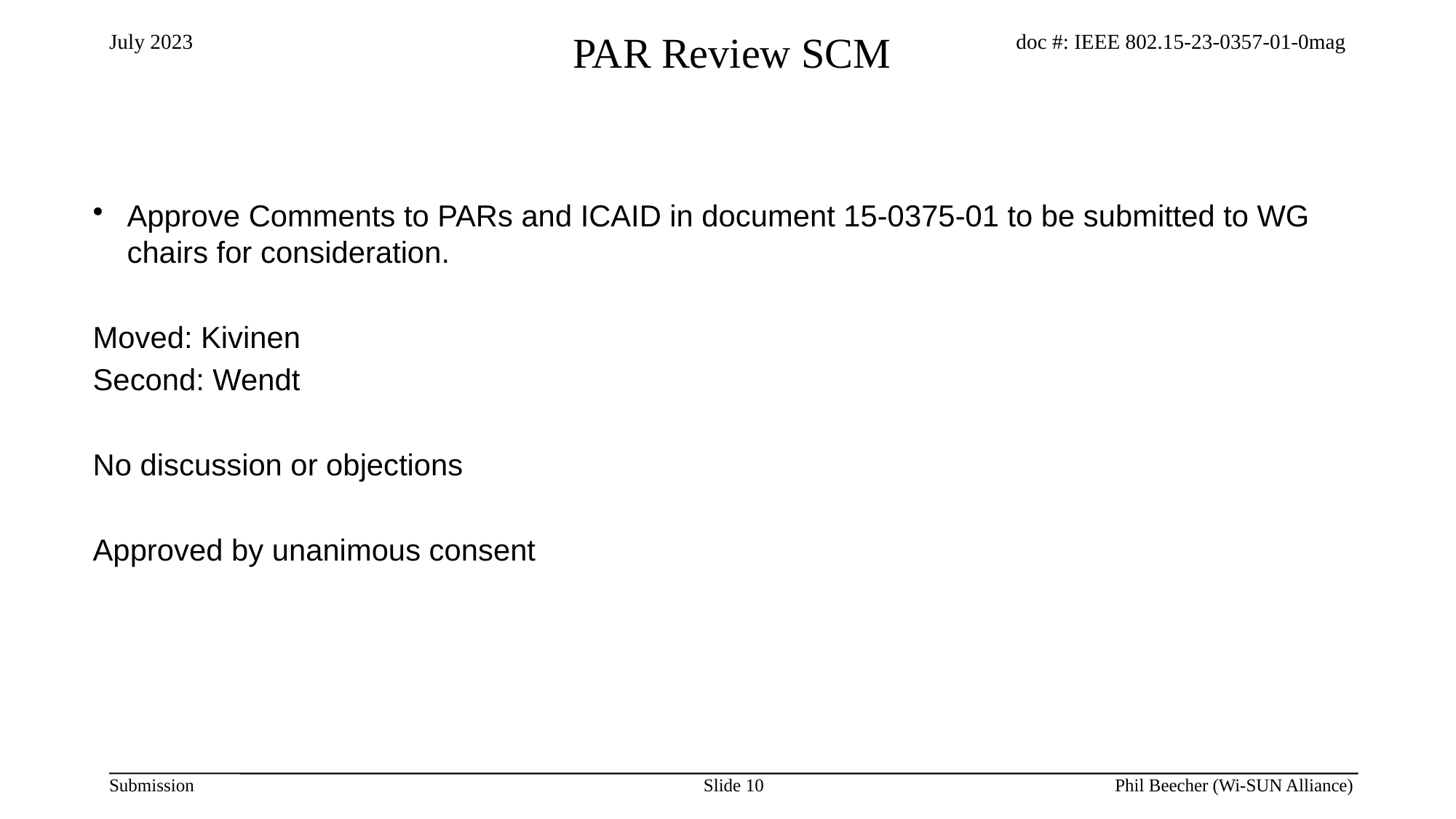

# PAR Review SCM
Approve Comments to PARs and ICAID in document 15-0375-01 to be submitted to WG chairs for consideration.

Moved: Kivinen
Second: Wendt

No discussion or objections

Approved by unanimous consent
Slide 10
Phil Beecher (Wi-SUN Alliance)